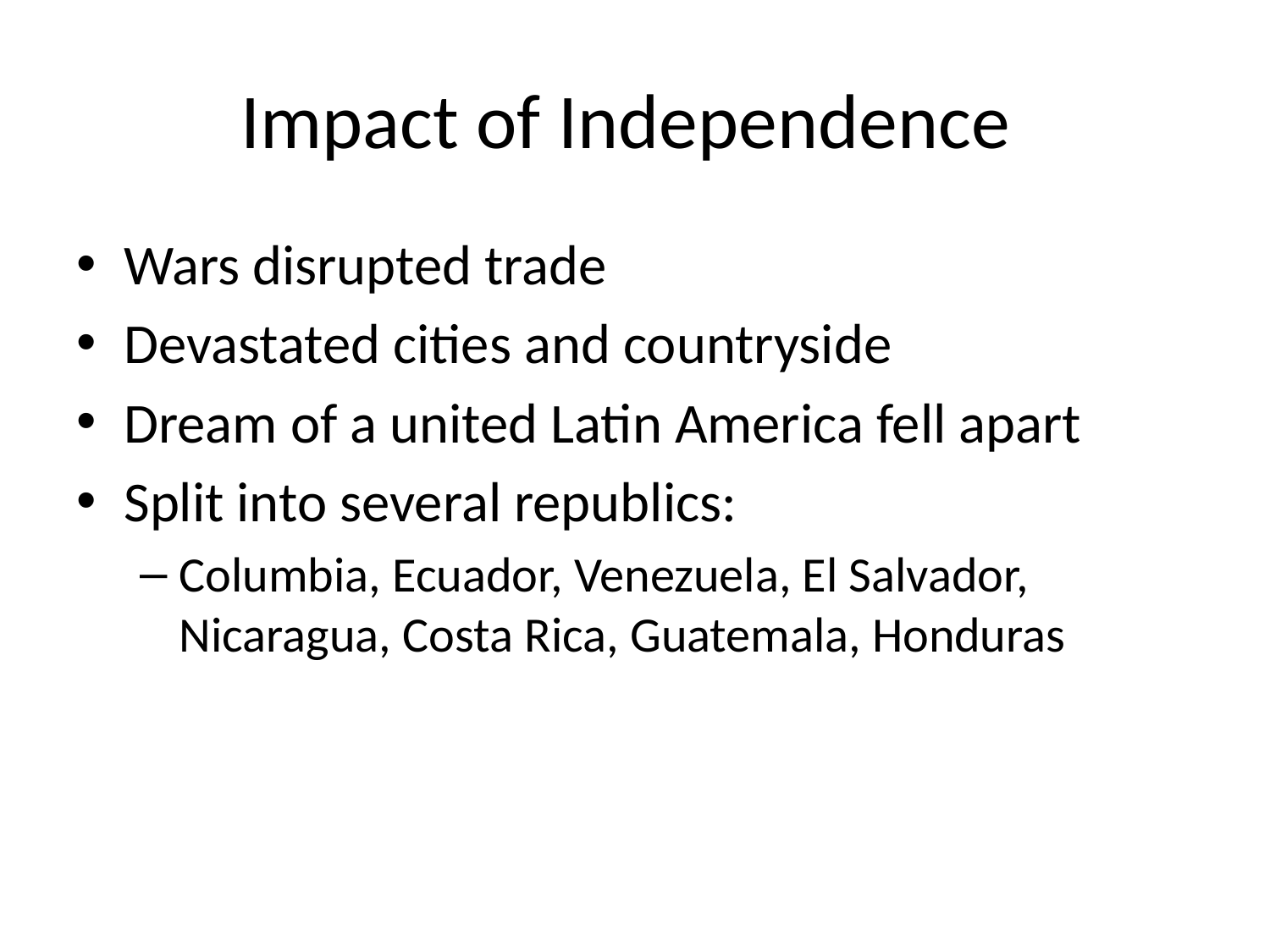

# Impact of Independence
Wars disrupted trade
Devastated cities and countryside
Dream of a united Latin America fell apart
Split into several republics:
Columbia, Ecuador, Venezuela, El Salvador, Nicaragua, Costa Rica, Guatemala, Honduras